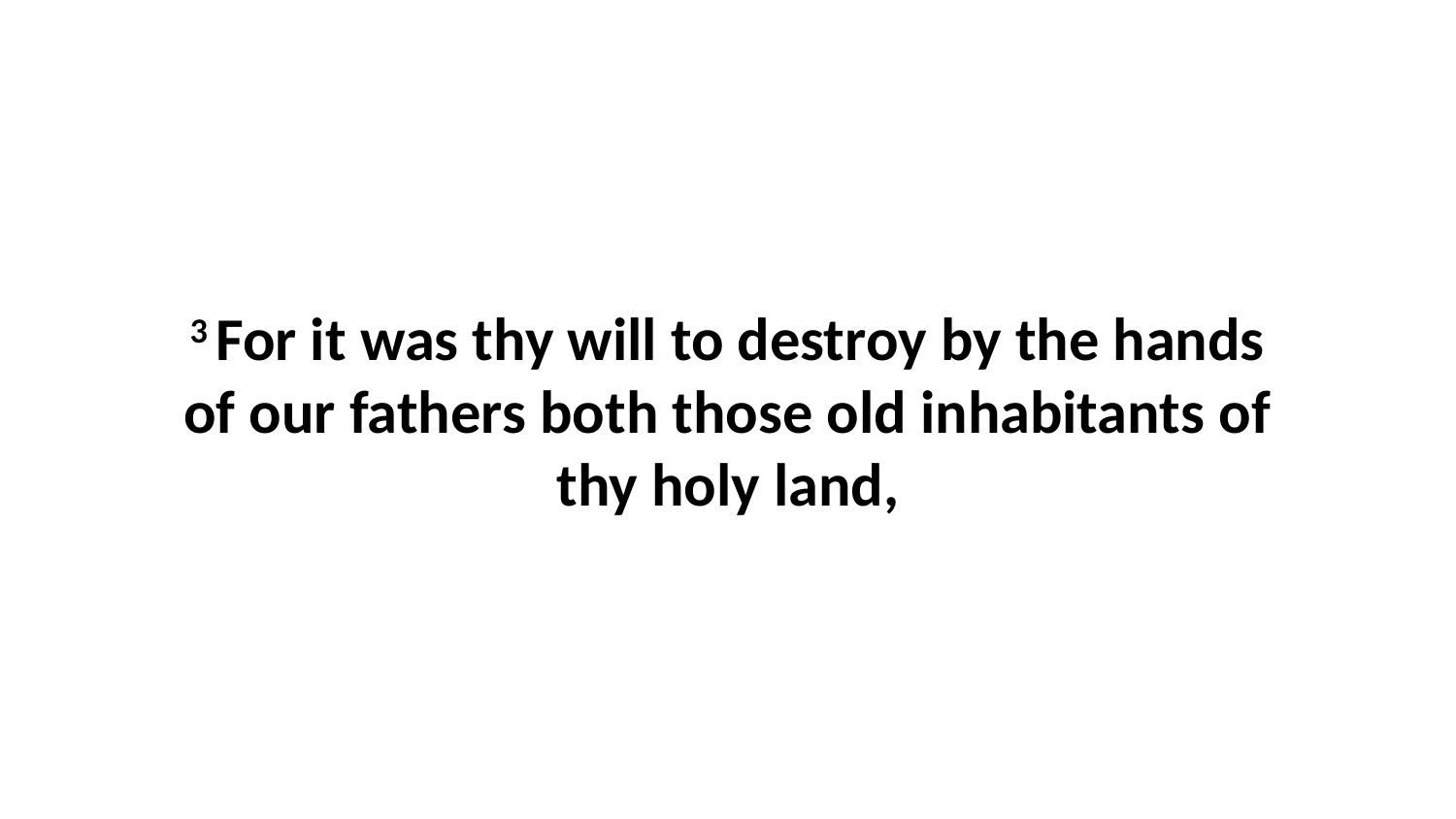

3 For it was thy will to destroy by the hands of our fathers both those old inhabitants of thy holy land,